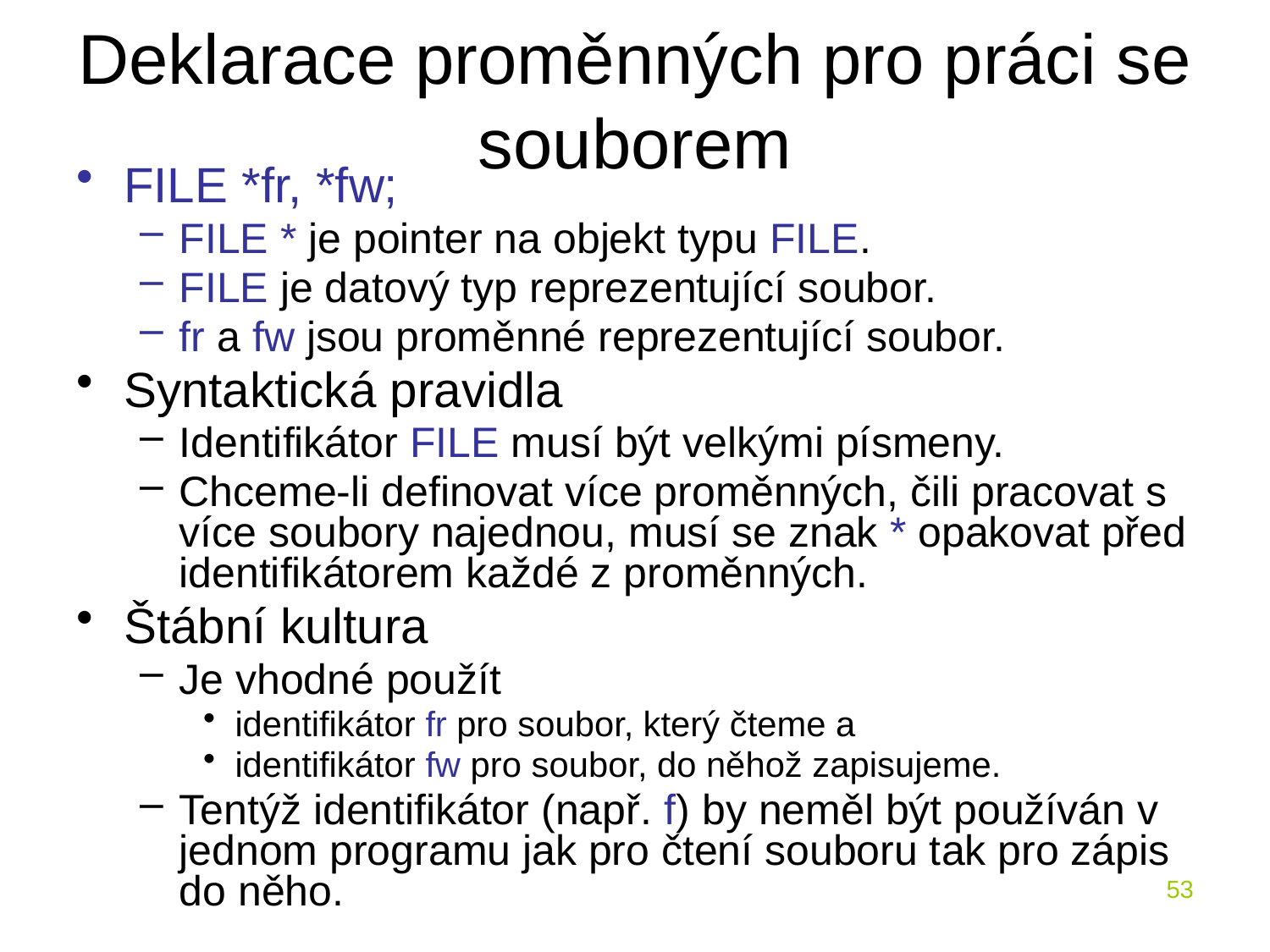

# Deklarace proměnných pro práci se souborem
FILE *fr, *fw;
FILE * je pointer na objekt typu FILE.
FILE je datový typ reprezentující soubor.
fr a fw jsou proměnné reprezentující soubor.
Syntaktická pravidla
Identifikátor FILE musí být velkými písmeny.
Chceme-li definovat více proměnných, čili pracovat s více soubory najednou, musí se znak * opakovat před identifikátorem každé z proměnných.
Štábní kultura
Je vhodné použít
identifikátor fr pro soubor, který čteme a
identifikátor fw pro soubor, do něhož zapisujeme.
Tentýž identifikátor (např. f) by neměl být používán v jednom programu jak pro čtení souboru tak pro zápis do něho.
53